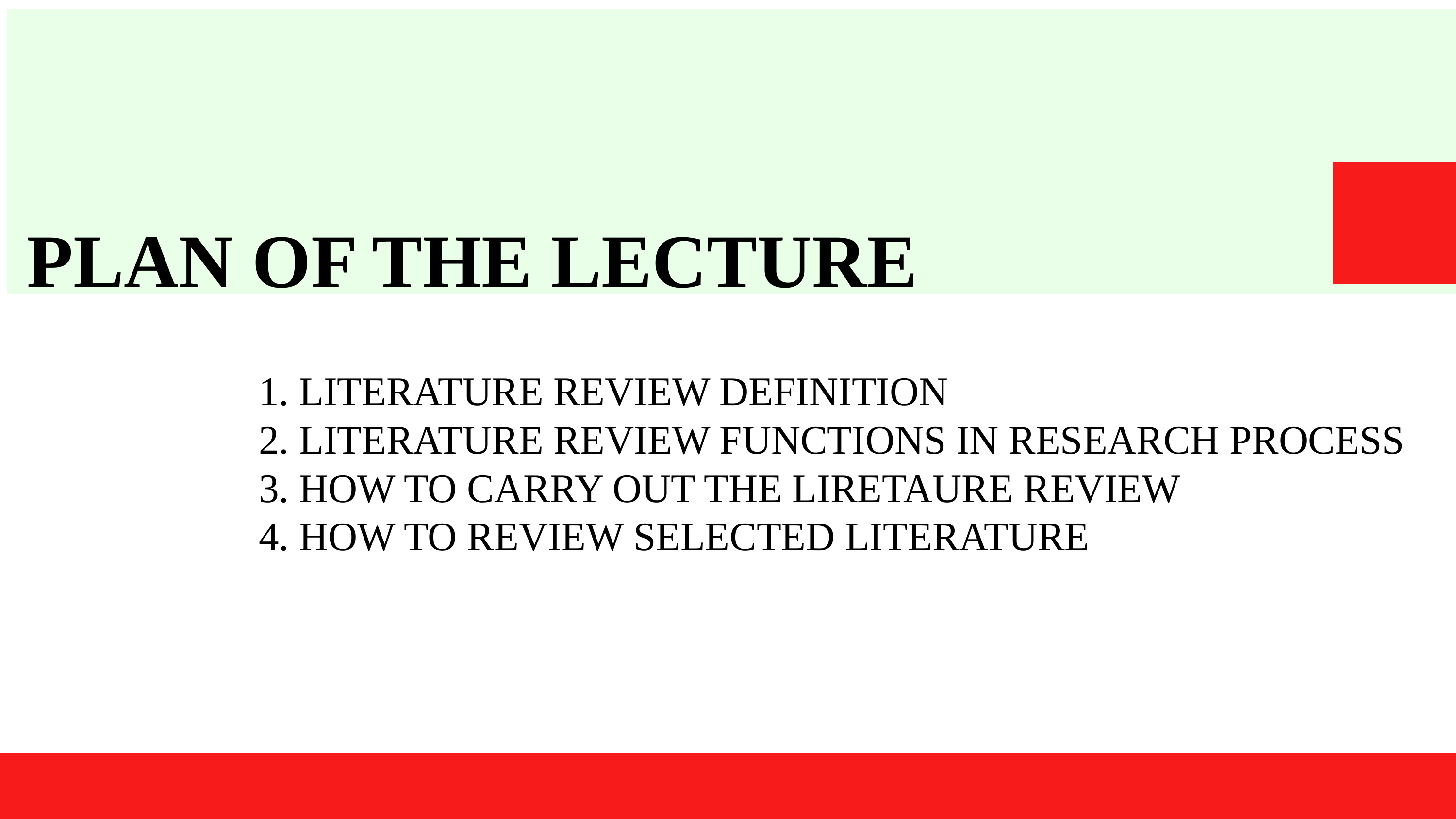

PLAN OF THE LECTURE
1. LITERATURE REVIEW DEFINITION
2. LITERATURE REVIEW FUNCTIONS IN RESEARCH PROCESS
3. HOW TO CARRY OUT THE LIRETAURE REVIEW
4. HOW TO REVIEW SELECTED LITERATURE